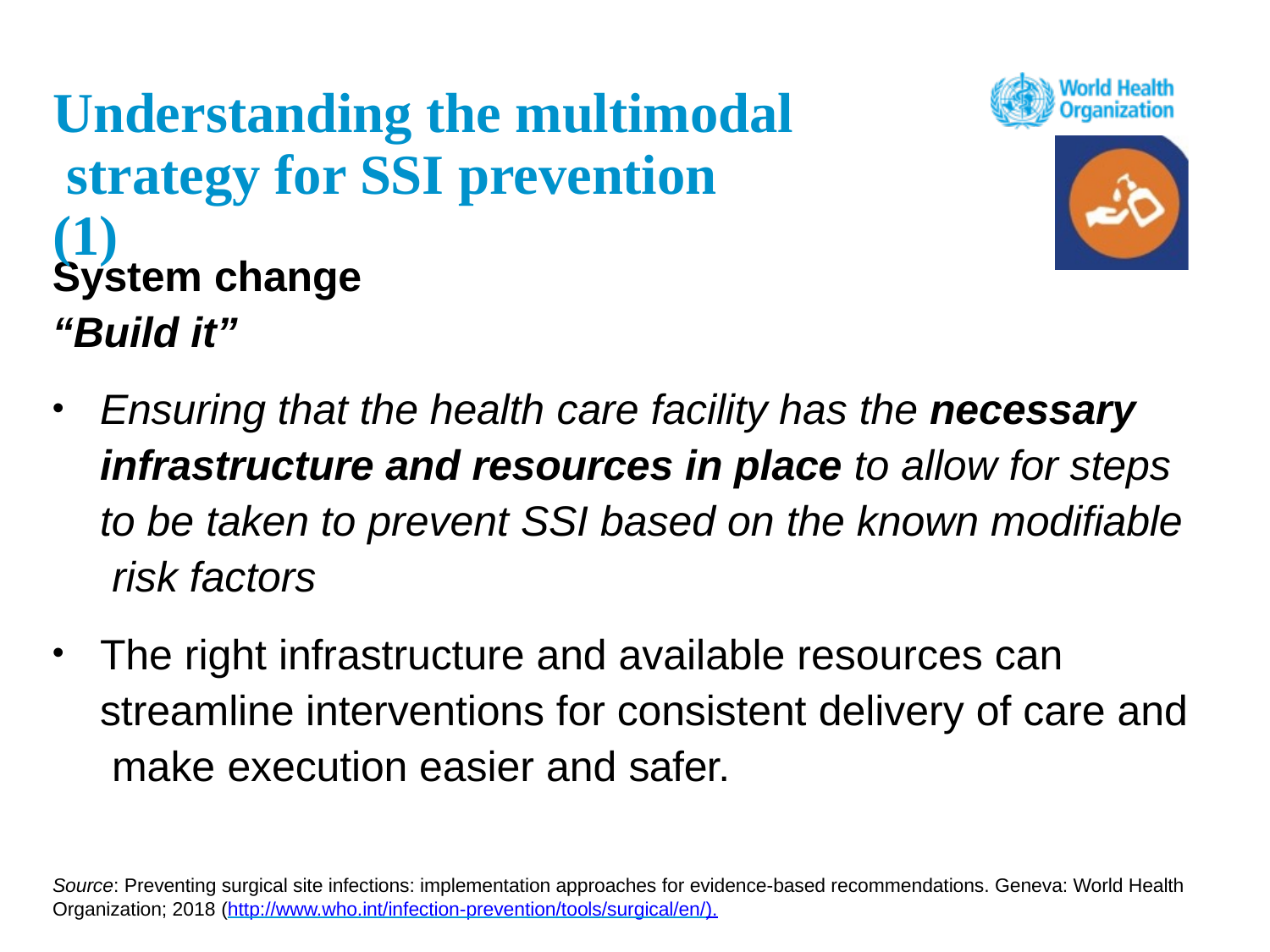

# Understanding the multimodal  strategy for SSI prevention (1)

System change
“Build it”
Ensuring that the health care facility has the necessary  infrastructure and resources in place to allow for steps  to be taken to prevent SSI based on the known modifiable  risk factors
The right infrastructure and available resources can  streamline interventions for consistent delivery of care and  make execution easier and safer.
Source: Preventing surgical site infections: implementation approaches for evidence-based recommendations. Geneva: World Health  Organization; 2018 (http://www.who.int/infection-prevention/tools/surgical/en/).